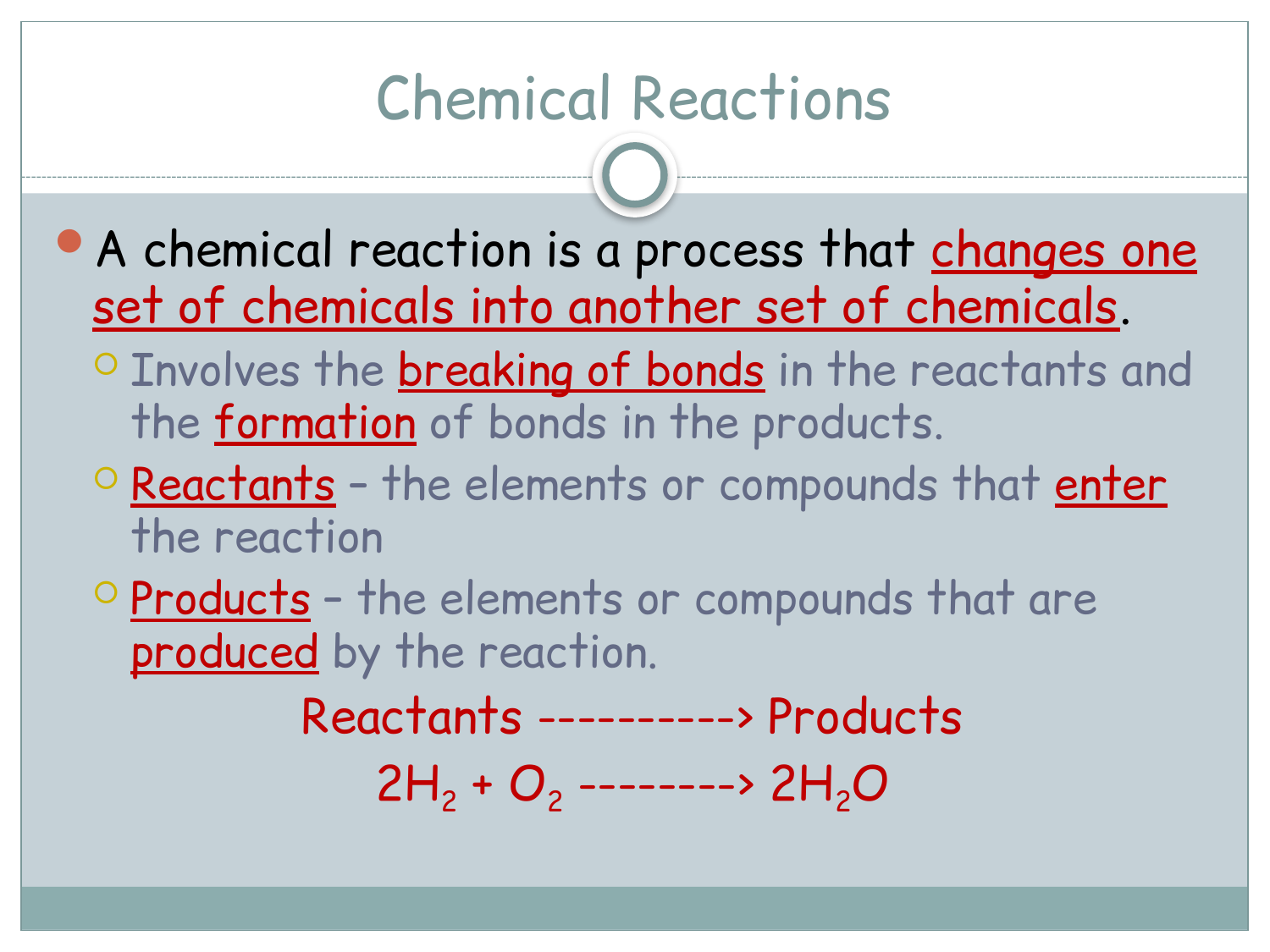

# Chemical Reactions
A chemical reaction is a process that changes one set of chemicals into another set of chemicals.
Involves the breaking of bonds in the reactants and the formation of bonds in the products.
Reactants – the elements or compounds that enter the reaction
Products – the elements or compounds that are produced by the reaction.
Reactants ----------> Products
2H2 + O2 --------> 2H2O